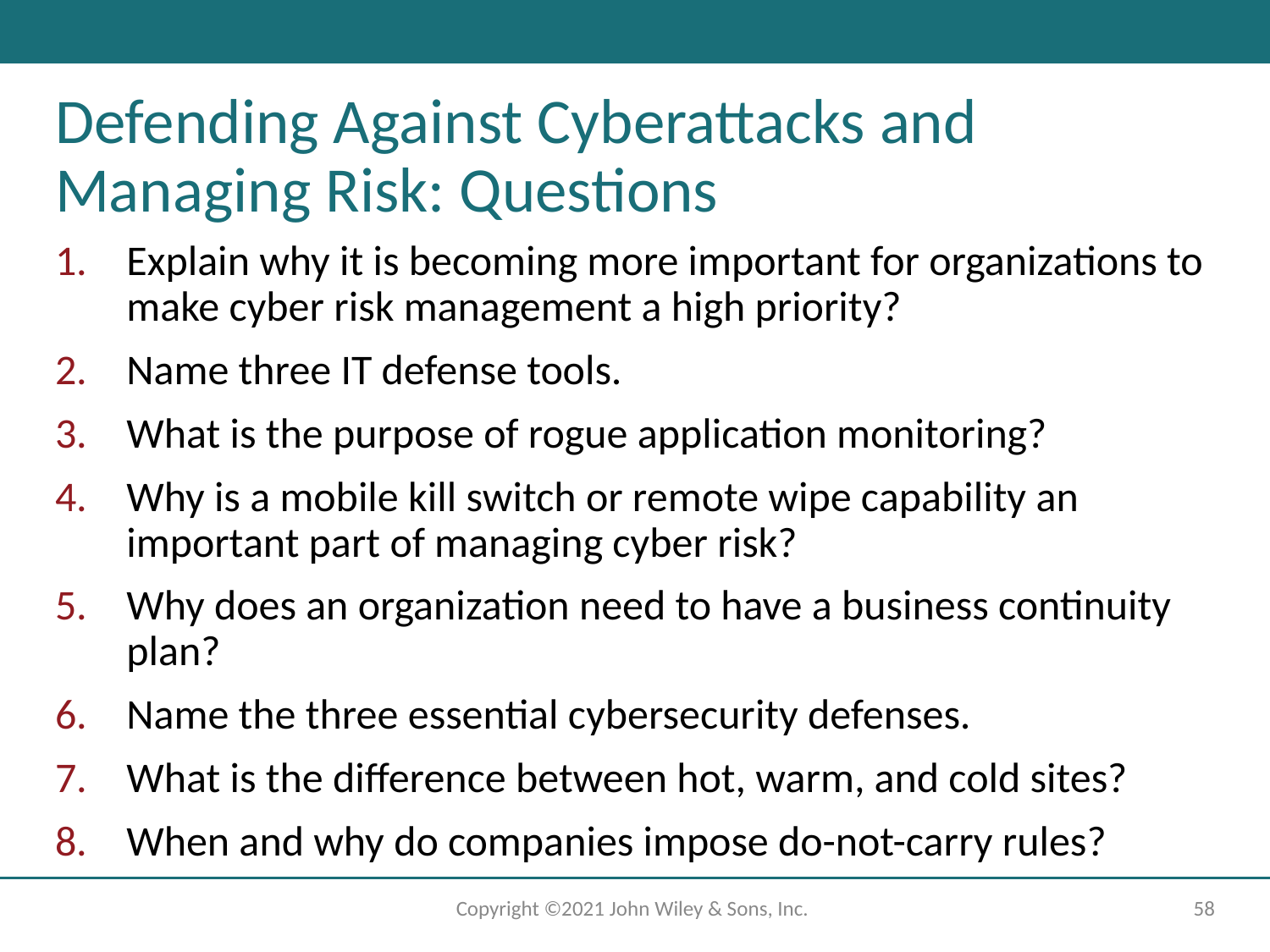

# Defending Against Cyberattacks and Managing Risk: Questions
Explain why it is becoming more important for organizations to make cyber risk management a high priority?
Name three IT defense tools.
What is the purpose of rogue application monitoring?
Why is a mobile kill switch or remote wipe capability an important part of managing cyber risk?
Why does an organization need to have a business continuity plan?
Name the three essential cybersecurity defenses.
What is the difference between hot, warm, and cold sites?
When and why do companies impose do-not-carry rules?
Copyright ©2021 John Wiley & Sons, Inc.
58